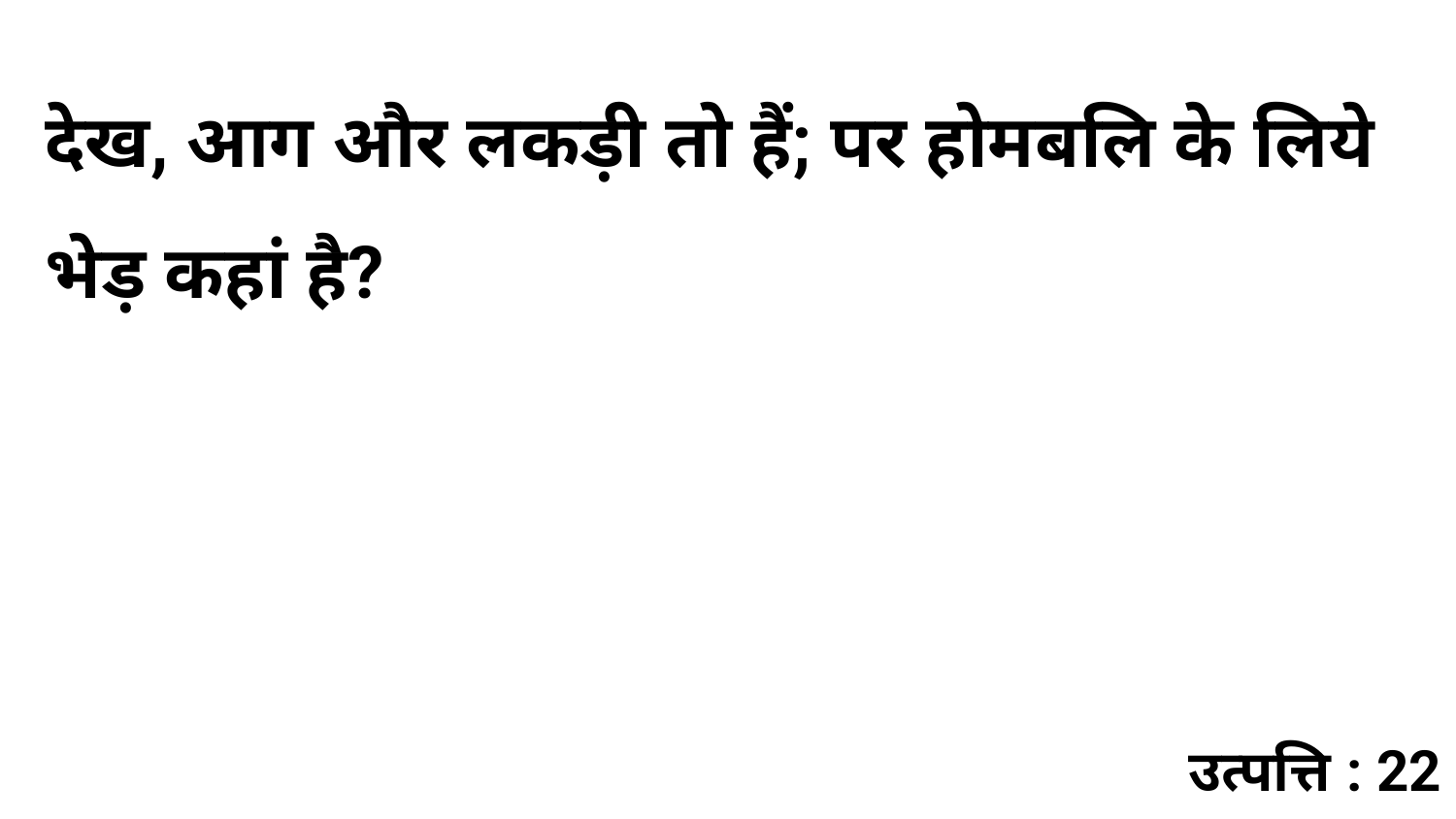

देख, आग और लकड़ी तो हैं; पर होमबलि के लिये भेड़ कहां है?
उत्पत्ति : 22